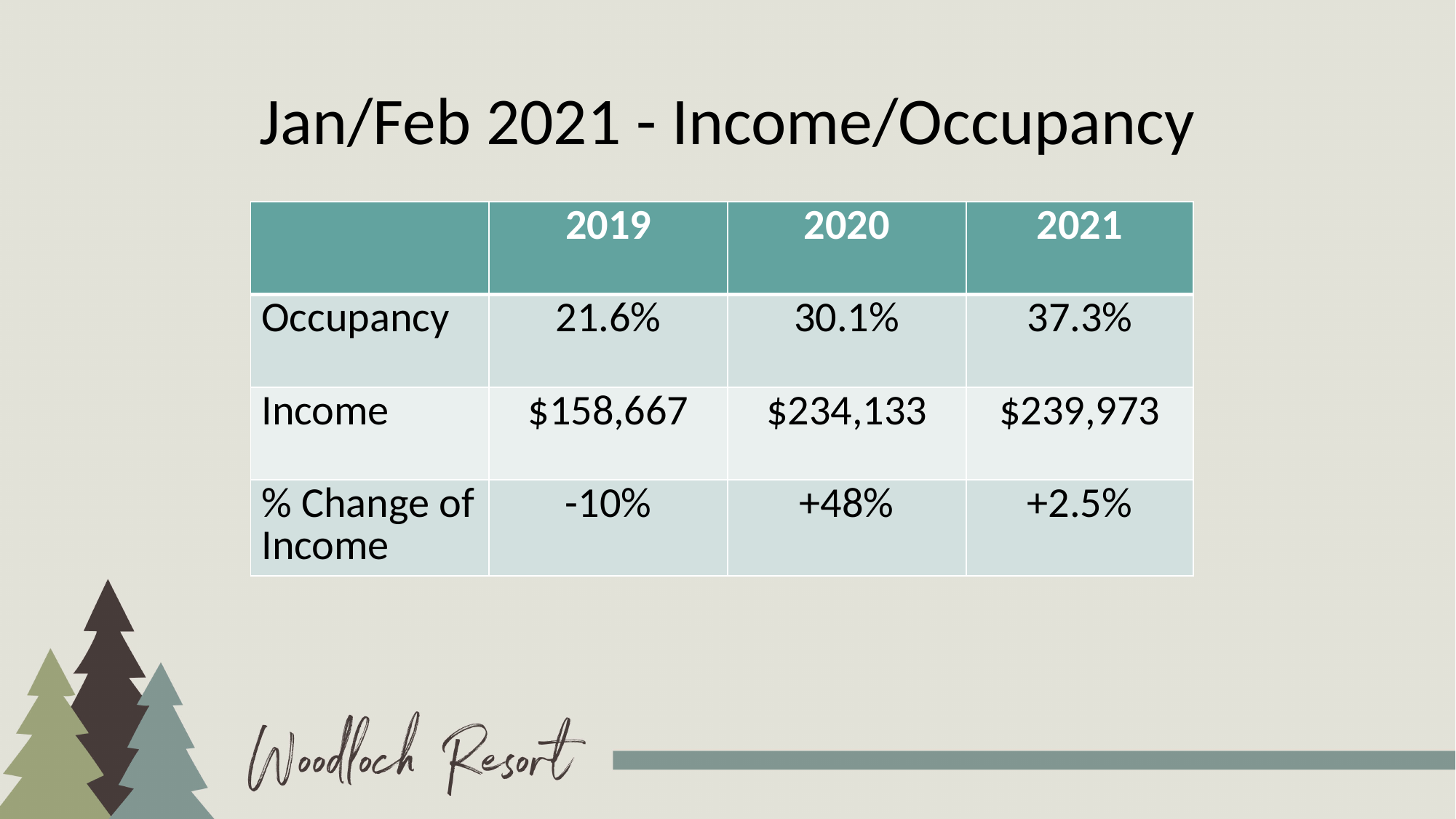

# Jan/Feb 2021 - Income/Occupancy
|  | 2019 | 2020 | 2021 |
| --- | --- | --- | --- |
| Occupancy | 21.6% | 30.1% | 37.3% |
| Income | $158,667 | $234,133 | $239,973 |
| % Change of Income | -10% | +48% | +2.5% |